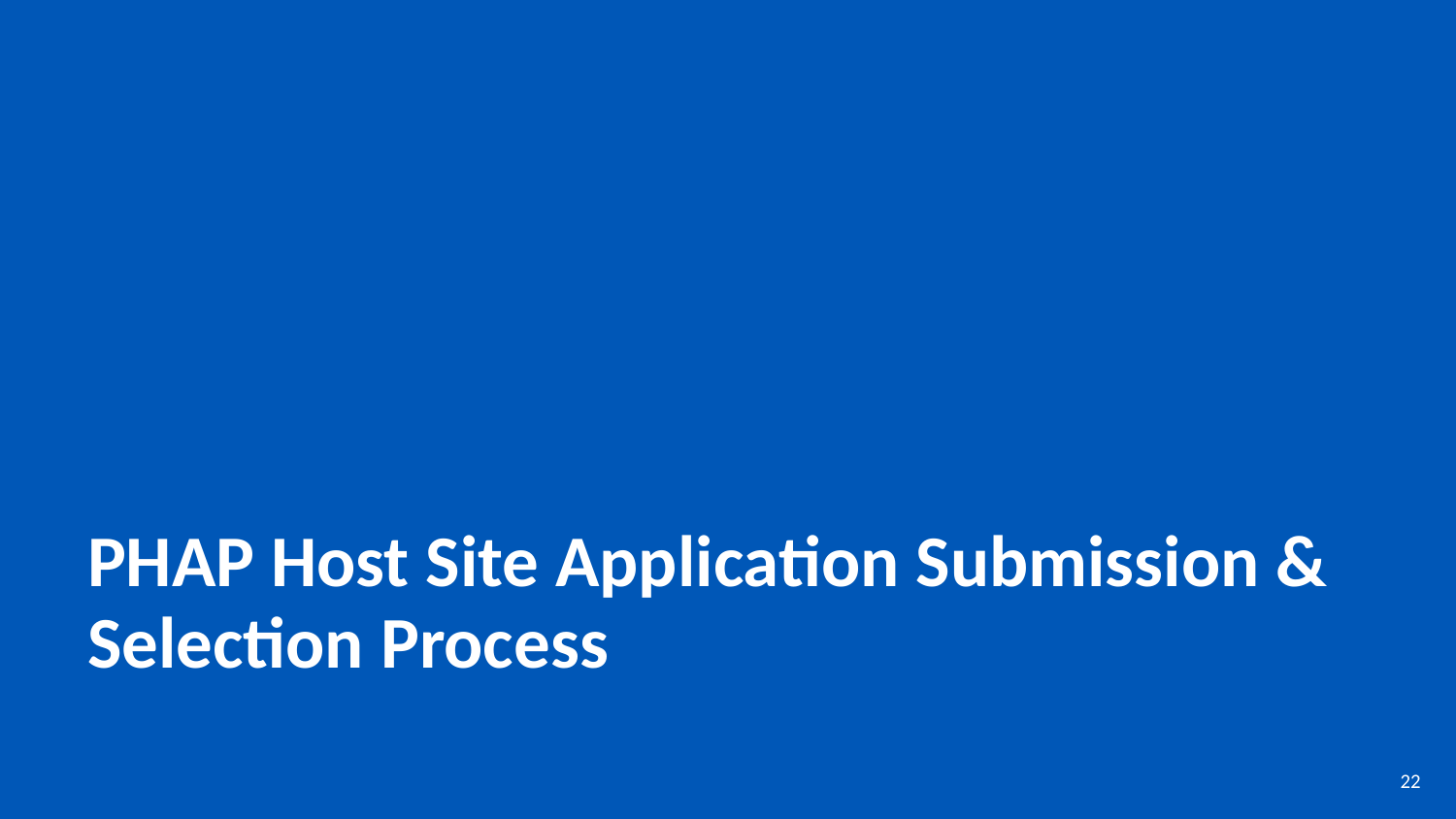

# PHAP Host Site Application Submission & Selection Process
22